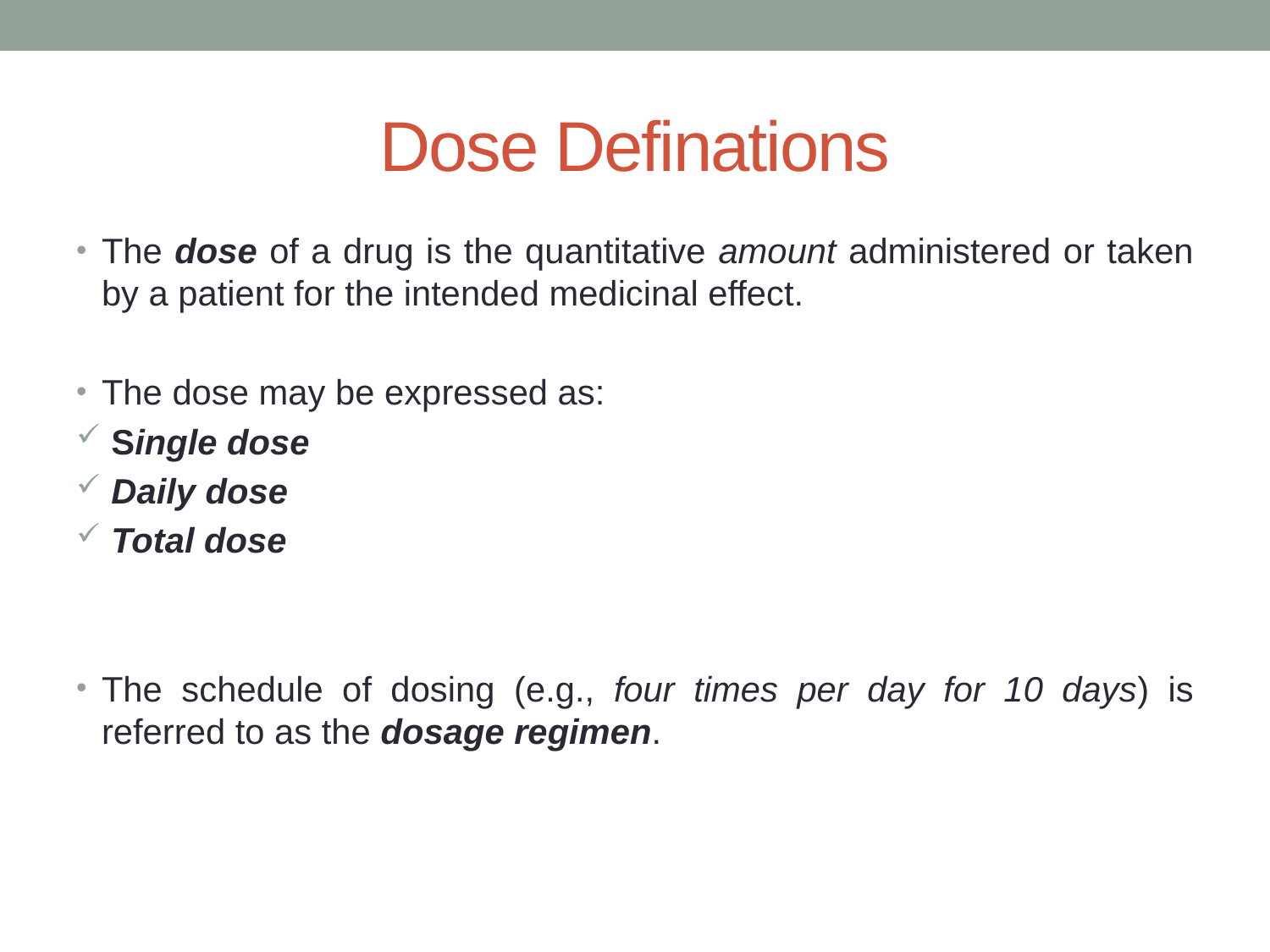

# Dose Definations
The dose of a drug is the quantitative amount administered or taken by a patient for the intended medicinal effect.

The dose may be expressed as:
 Single dose
 Daily dose
 Total dose

The schedule of dosing (e.g., four times per day for 10 days) is referred to as the dosage regimen.